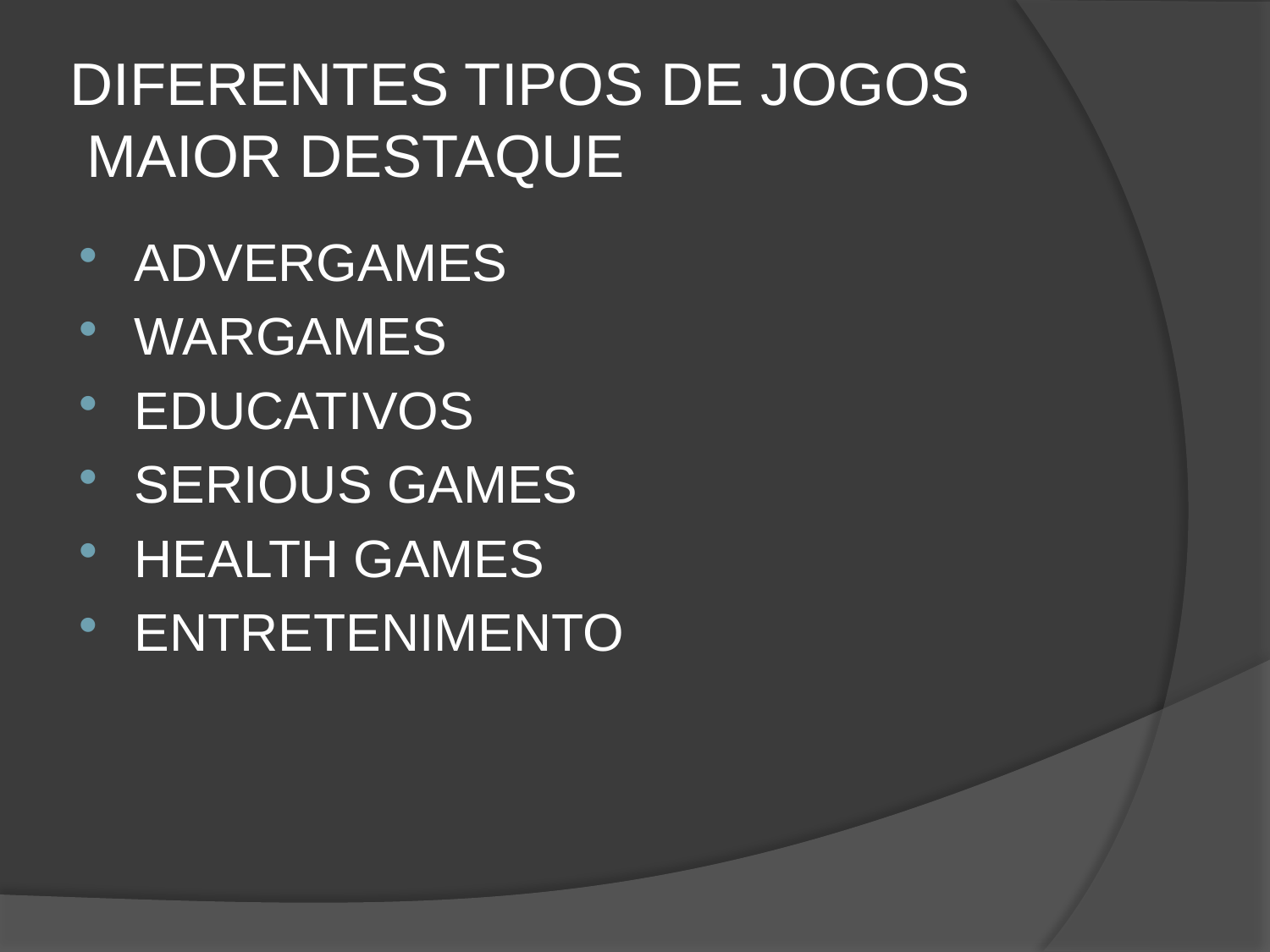

# DIFERENTES TIPOS DE JOGOS MAIOR DESTAQUE
ADVERGAMES
WARGAMES
EDUCATIVOS
SERIOUS GAMES
HEALTH GAMES
ENTRETENIMENTO